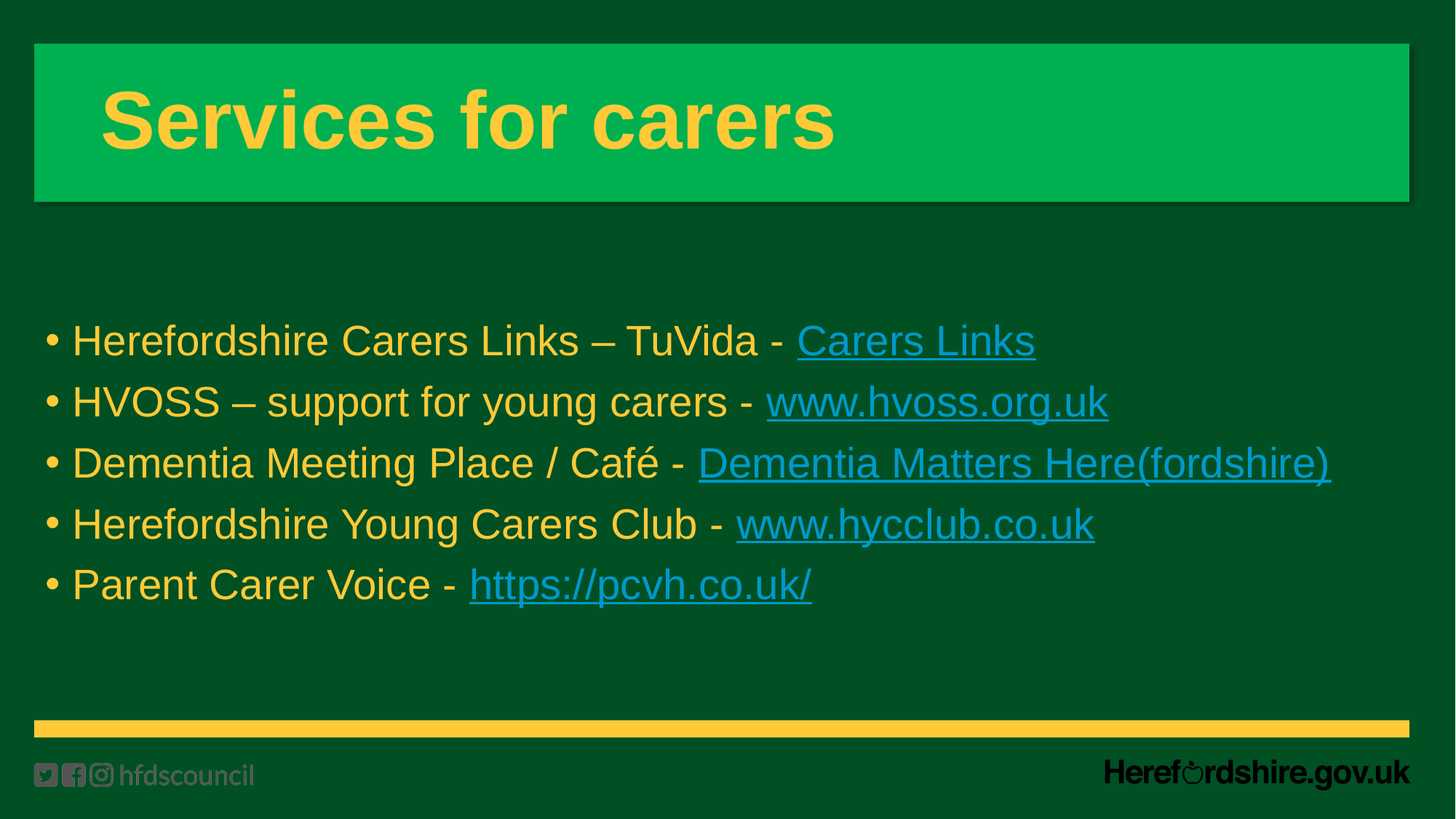

# Services for carers

Herefordshire Carers Links – TuVida - Carers Links
HVOSS – support for young carers - www.hvoss.org.uk
Dementia Meeting Place / Café - Dementia Matters Here(fordshire)
Herefordshire Young Carers Club - www.hycclub.co.uk
Parent Carer Voice - https://pcvh.co.uk/